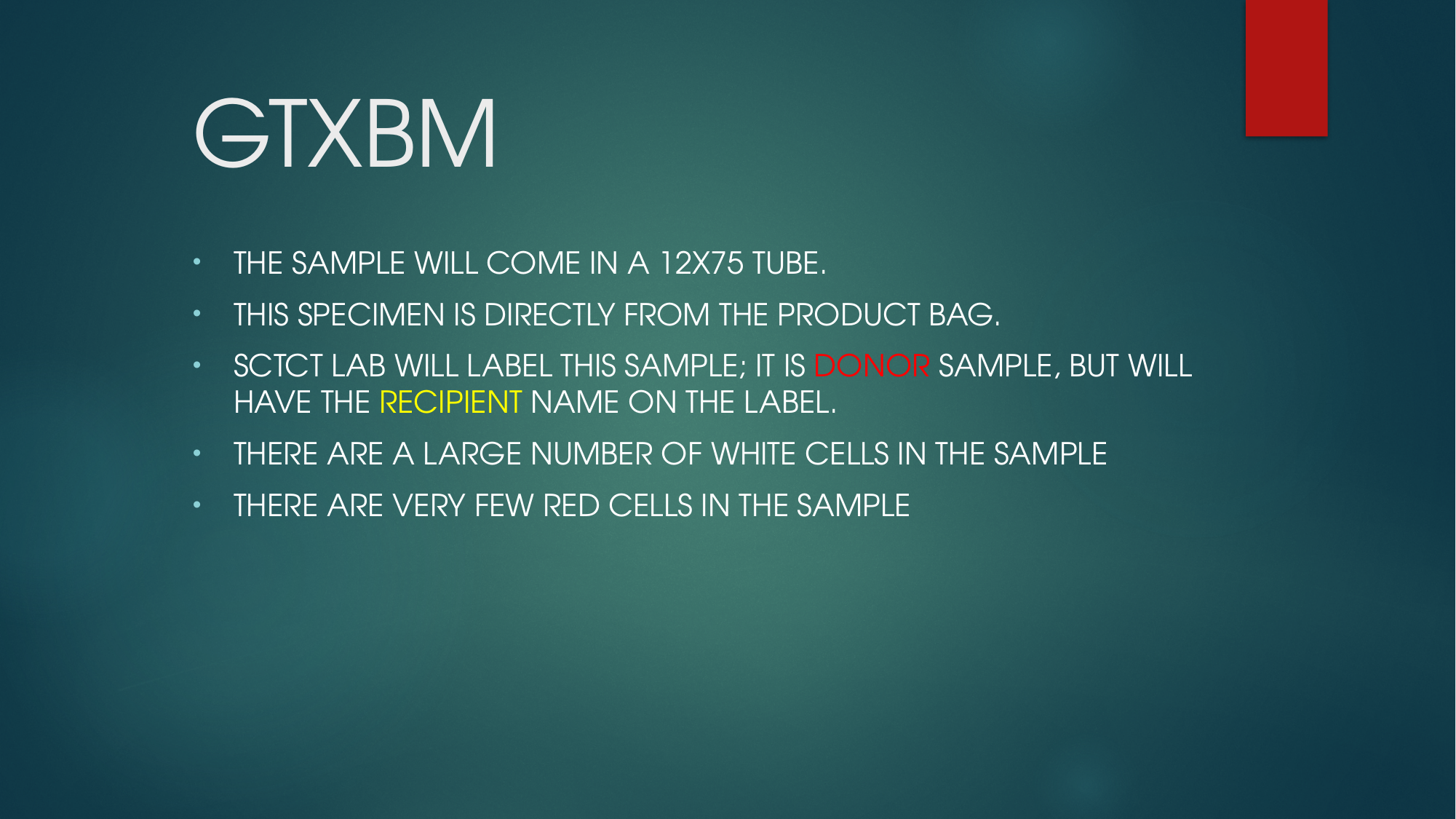

# GTXBM
The sample will come in a 12x75 tube.
This specimen is directly from the product bag.
SCTCT Lab will label this sample; it is donor sample, but will have the recipient name on the label.
There are a large number of white cells in the sample
There are very few red cells in the sample